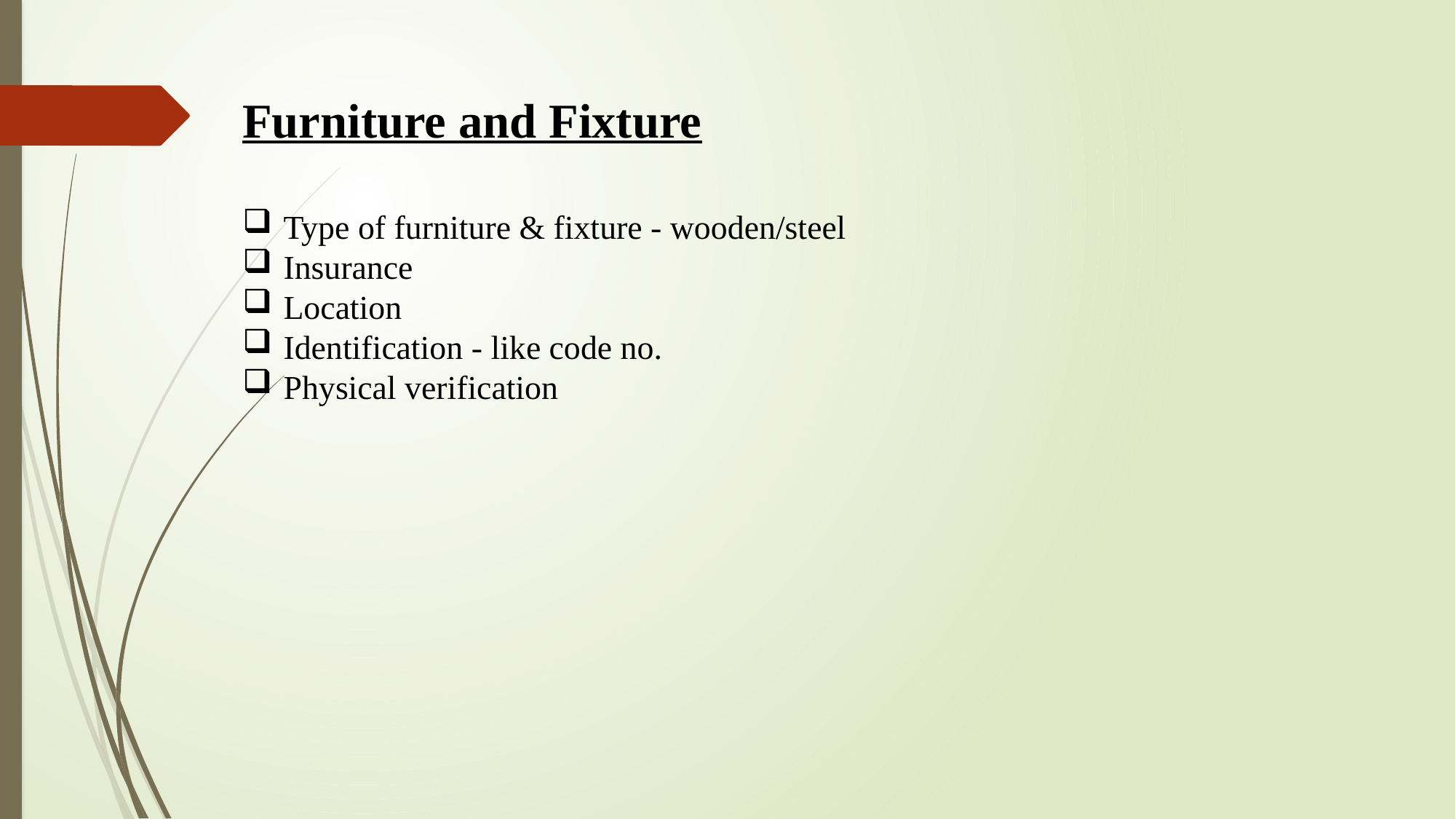

Furniture and Fixture

Type of furniture & fixture - wooden/steel
Insurance
Location
Identification - like code no.
Physical verification